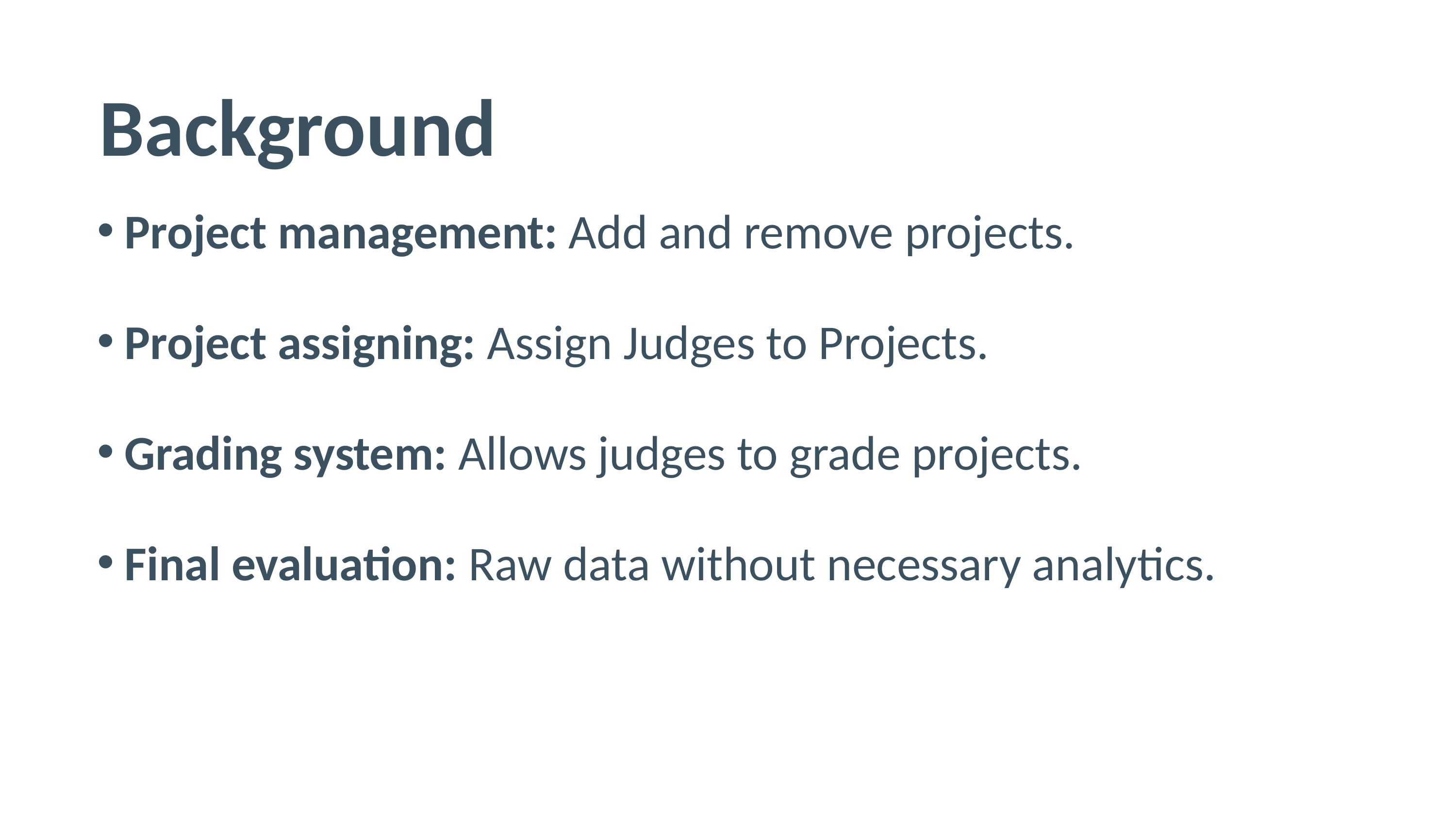

Background
Project management: Add and remove projects.

Project assigning: Assign Judges to Projects.

Grading system: Allows judges to grade projects.

Final evaluation: Raw data without necessary analytics.